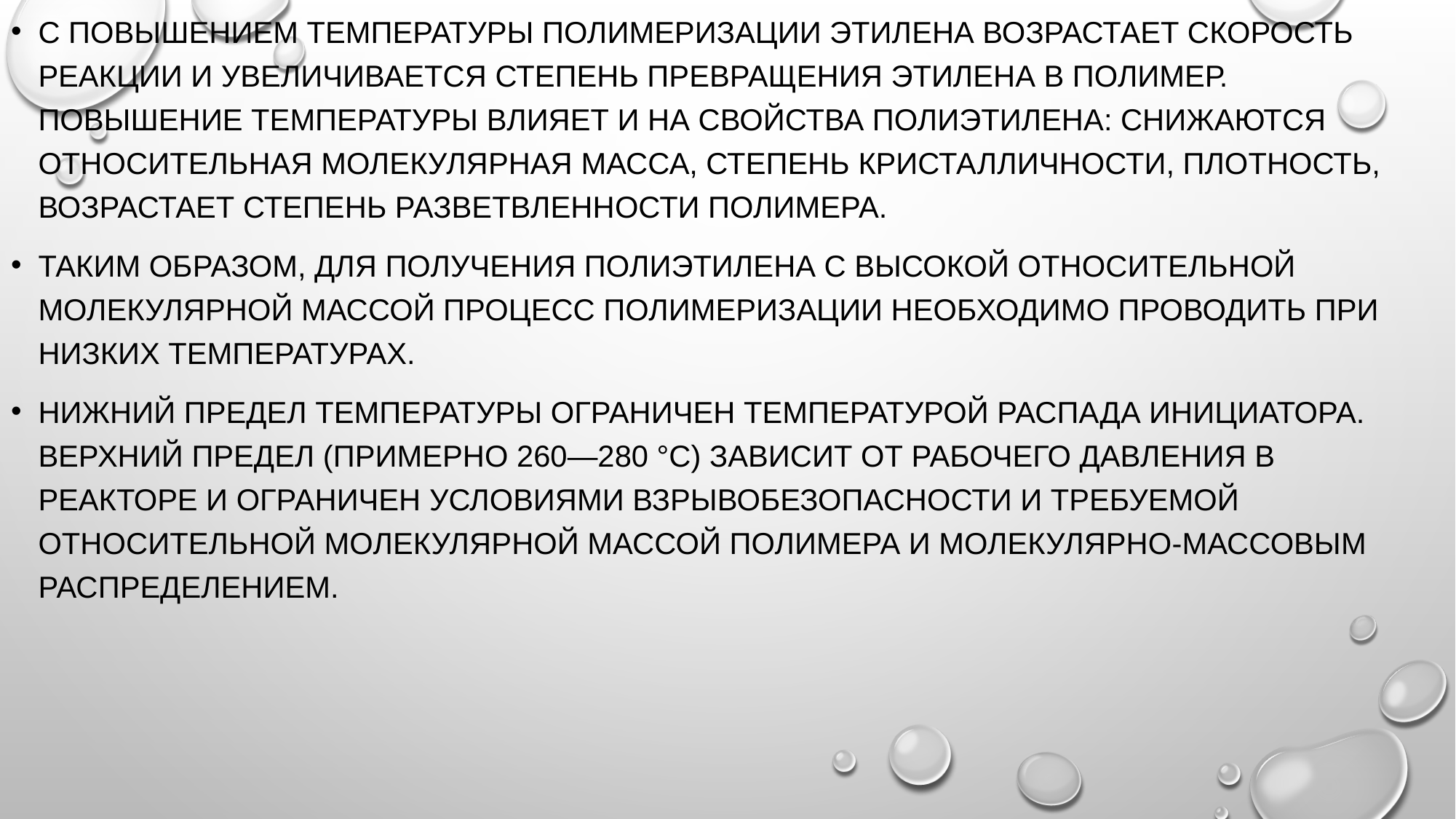

С повышением температуры полимеризации этилена возрастает скорость реакции и увеличивается степень превращения этилена в полимер. Повышение температуры влияет и на свойства полиэтилена: снижаются относительная молекулярная масса, степень кристалличности, плотность, возрастает степень разветвленности полимера.
Таким образом, для получения полиэтилена с высокой относительной молекулярной массой процесс полимеризации необходимо проводить при низких температурах.
Нижний предел температуры ограничен температурой распада инициатора. Верхний предел (примерно 260—280 °С) зависит от рабочего давления в реакторе и ограничен условиями взрывобезопасности и требуемой относительной молекулярной массой полимера и молекулярно-массовым распределением.